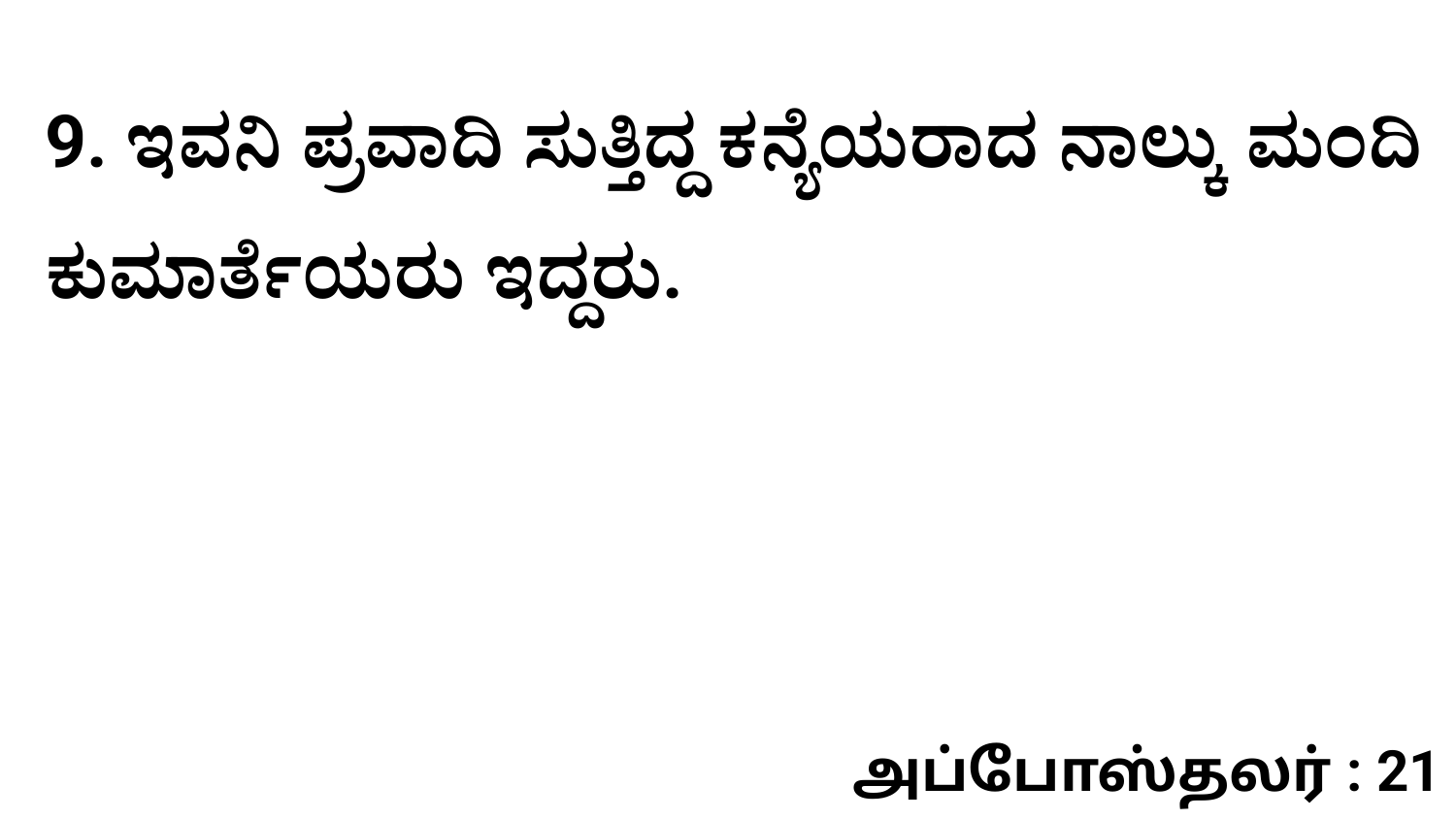

9. ಇವನಿ ಪ್ರವಾದಿ ಸುತ್ತಿದ್ದ ಕನ್ಯೆಯರಾದ ನಾಲ್ಕು ಮಂದಿ ಕುಮಾರ್ತೆಯರು ಇದ್ದರು.
அப்போஸ்தலர் : 21